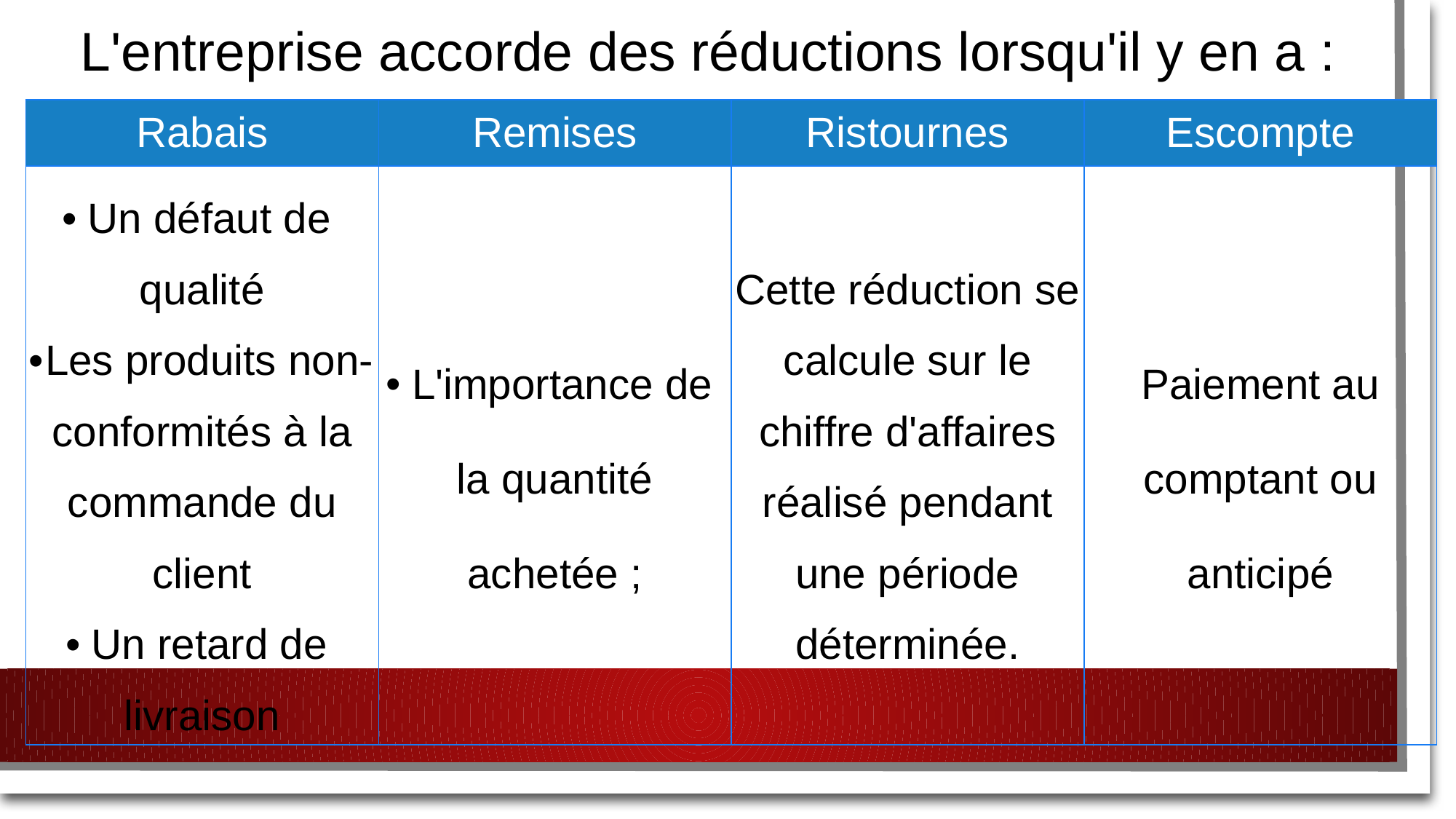

L'entreprise accorde des réductions lorsqu'il y en a :
| Rabais | Remises | Ristournes | Escompte |
| --- | --- | --- | --- |
| Un défaut de qualité Les produits non-conformités à la commande du client Un retard de livraison | L'importance de la quantité achetée ; | Cette réduction se calcule sur le chiffre d'affaires réalisé pendant une période déterminée. | Paiement au comptant ou anticipé |